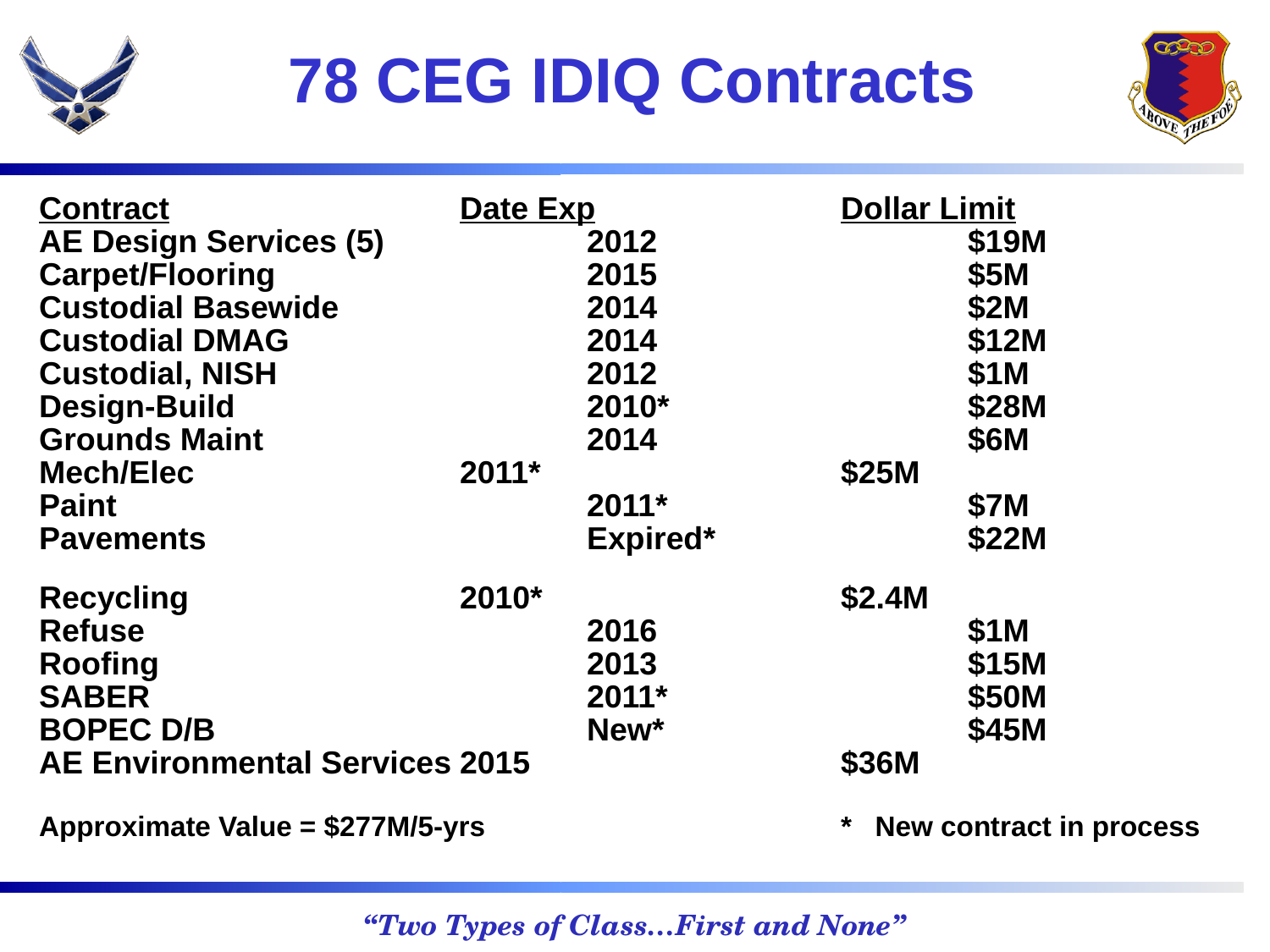

# 78 CEG IDIQ Contracts
Contract			Date Exp		Dollar Limit
AE Design Services (5)		2012			$19M
Carpet/Flooring 			2015			$5M
Custodial Basewide		2014			$2M
Custodial DMAG			2014			$12M
Custodial, NISH			2012			$1M
Design-Build			2010*			$28M
Grounds Maint			2014			$6M
Mech/Elec			2011*			$25M
Paint				2011*			$7M
Pavements			Expired*		$22M
Recycling			2010*			$2.4M
Refuse 				2016			$1M
Roofing				2013			$15M
SABER				2011*			$50M
BOPEC D/B			New*			$45M
AE Environmental Services	2015			$36M

Approximate Value = $277M/5-yrs			*   New contract in process